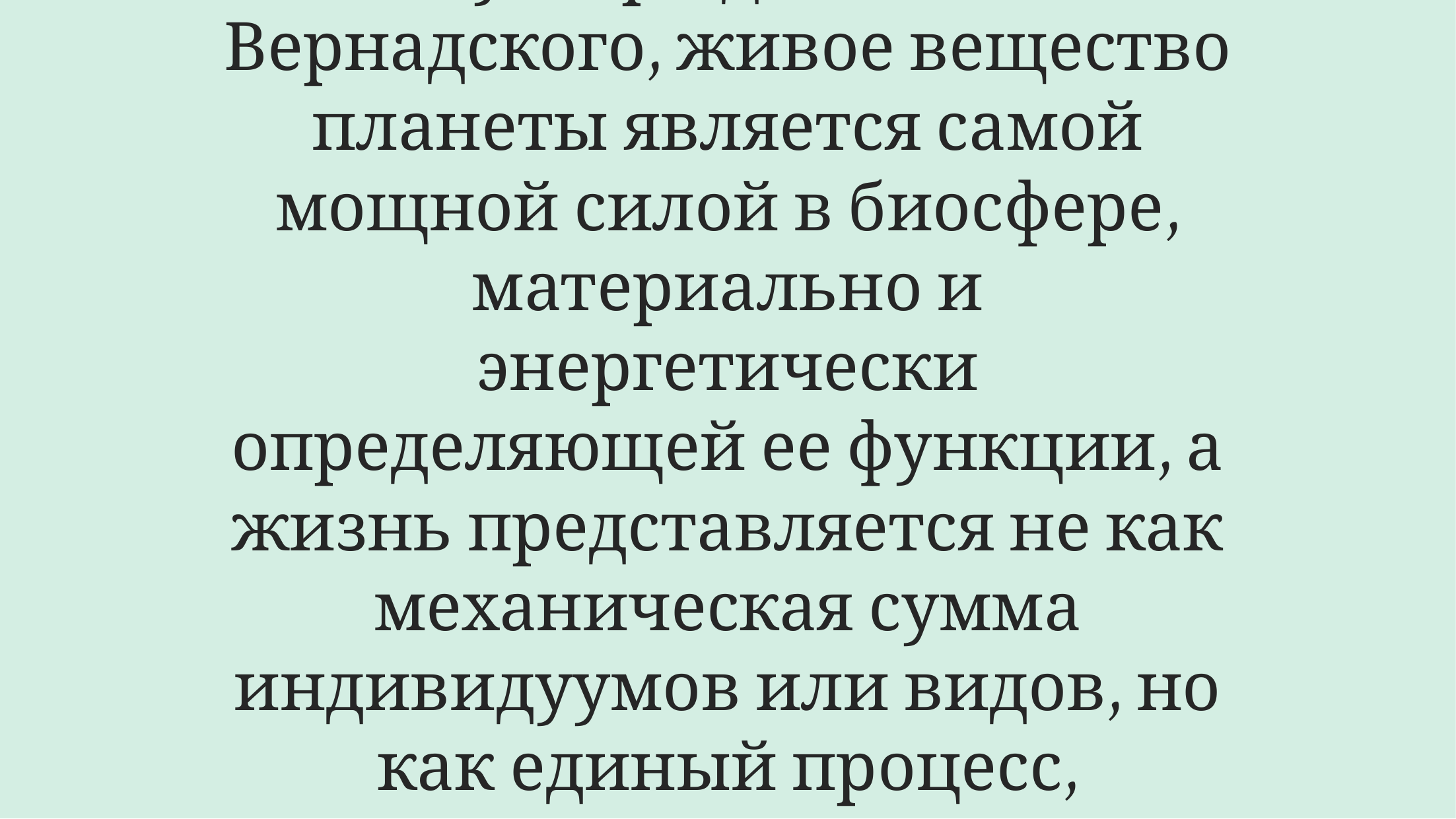

# По утверждению В.И. Вернадского, живое вещество планеты является самой мощной силой в биосфере, материально и энергетически определяющей ее функции, а жизнь представляется не как механическая сумма индивидуумов или видов, но как единый процесс, охватывающий все вещество верхнего слоя планеты.